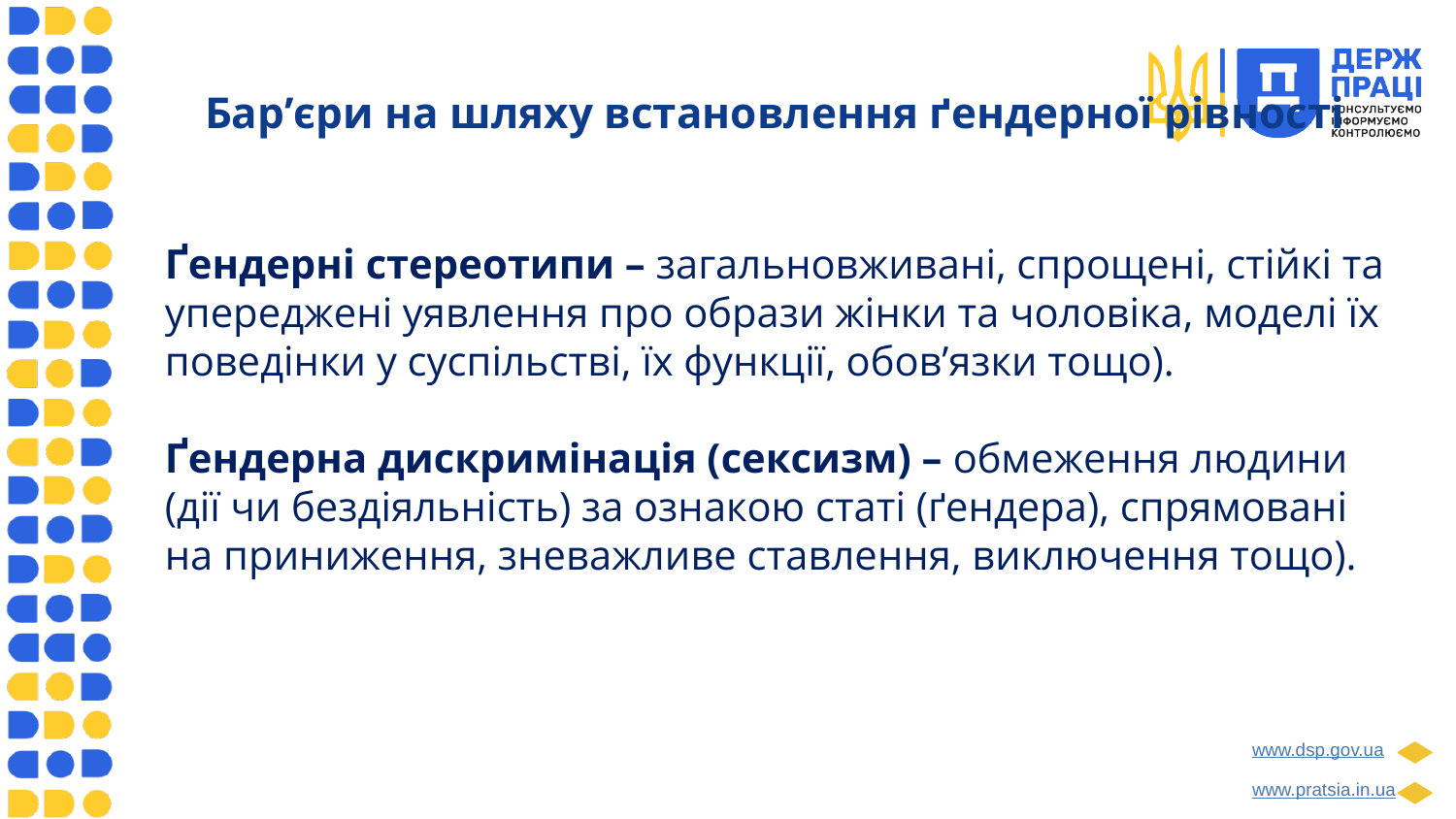

# Бар’єри на шляху встановлення ґендерної рiвностi

Ґендерні стереотипи – загальновживані, спрощені, стійкі та упереджені уявлення про образи жінки та чоловіка, моделі їх поведінки у суспільстві, їх функції, обов’язки тощо).

Ґендерна дискримінація (сексизм) – обмеження людини (дії чи бездіяльність) за ознакою статі (ґендера), спрямовані на приниження, зневажливе ставлення, виключення тощо).